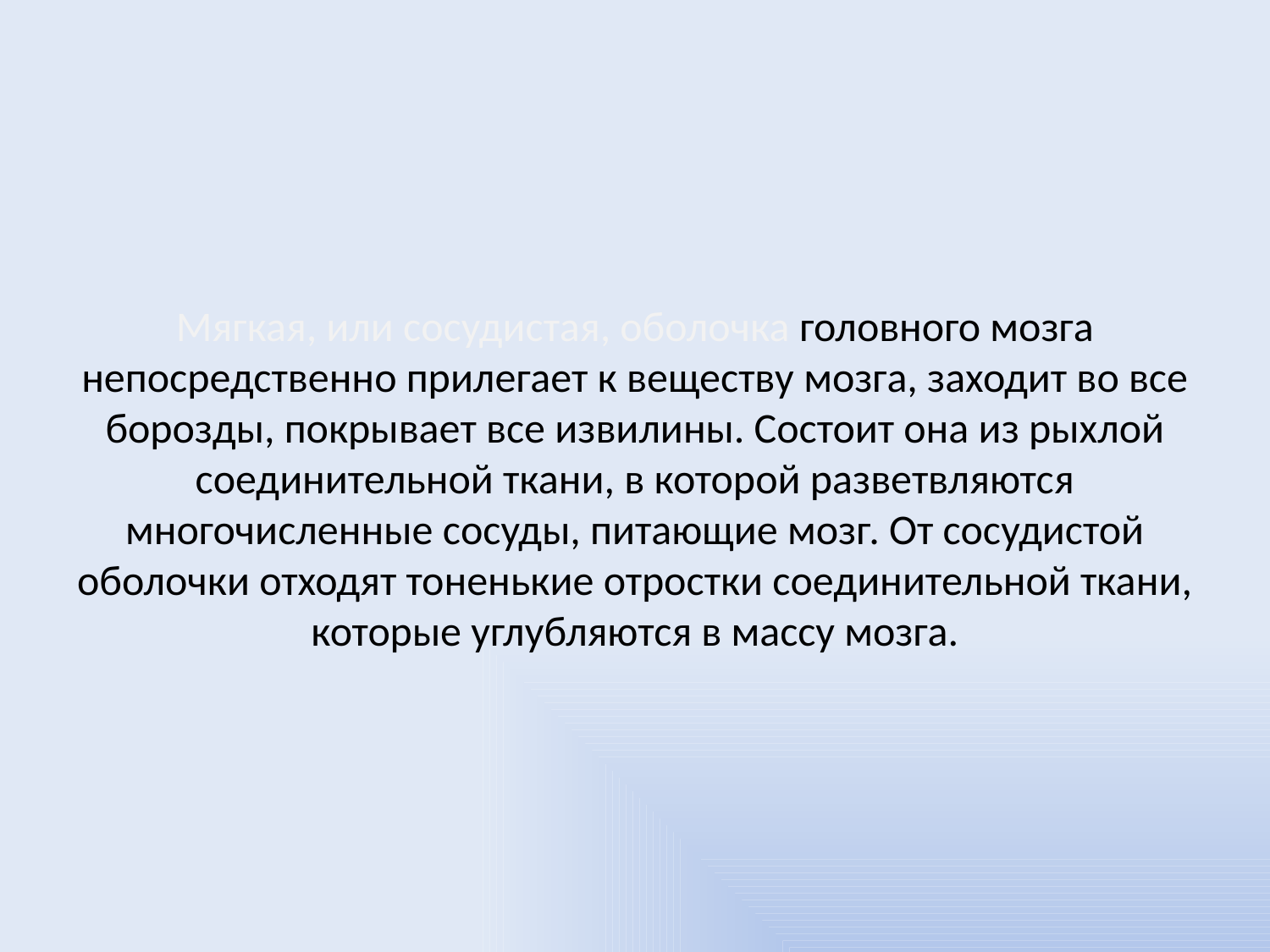

# Мягкая, или сосудистая, оболочка головного мозга непосредственно прилегает к веществу мозга, заходит во все борозды, покрывает все извилины. Состоит она из рыхлой соединительной ткани, в которой разветвляются многочисленные сосуды, питающие мозг. От сосудистой оболочки отходят тоненькие отростки соединительной ткани, которые углубляются в массу мозга.